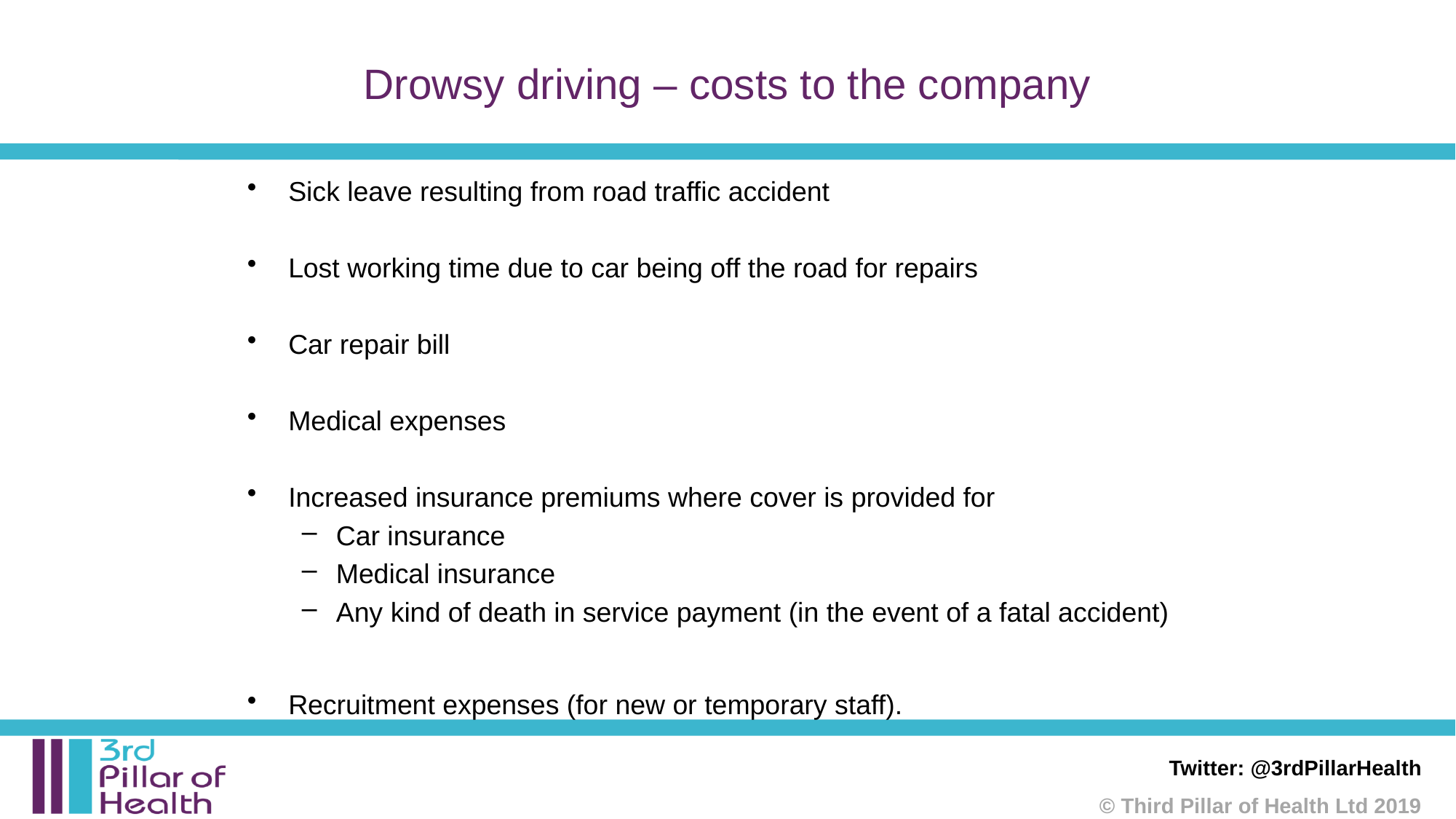

# Drowsy driving – costs to the company
Sick leave resulting from road traffic accident

Lost working time due to car being off the road for repairs

Car repair bill

Medical expenses

Increased insurance premiums where cover is provided for
Car insurance
Medical insurance
Any kind of death in service payment (in the event of a fatal accident)

Recruitment expenses (for new or temporary staff).

Twitter: @3rdPillarHealth
© Third Pillar of Health Ltd 2019